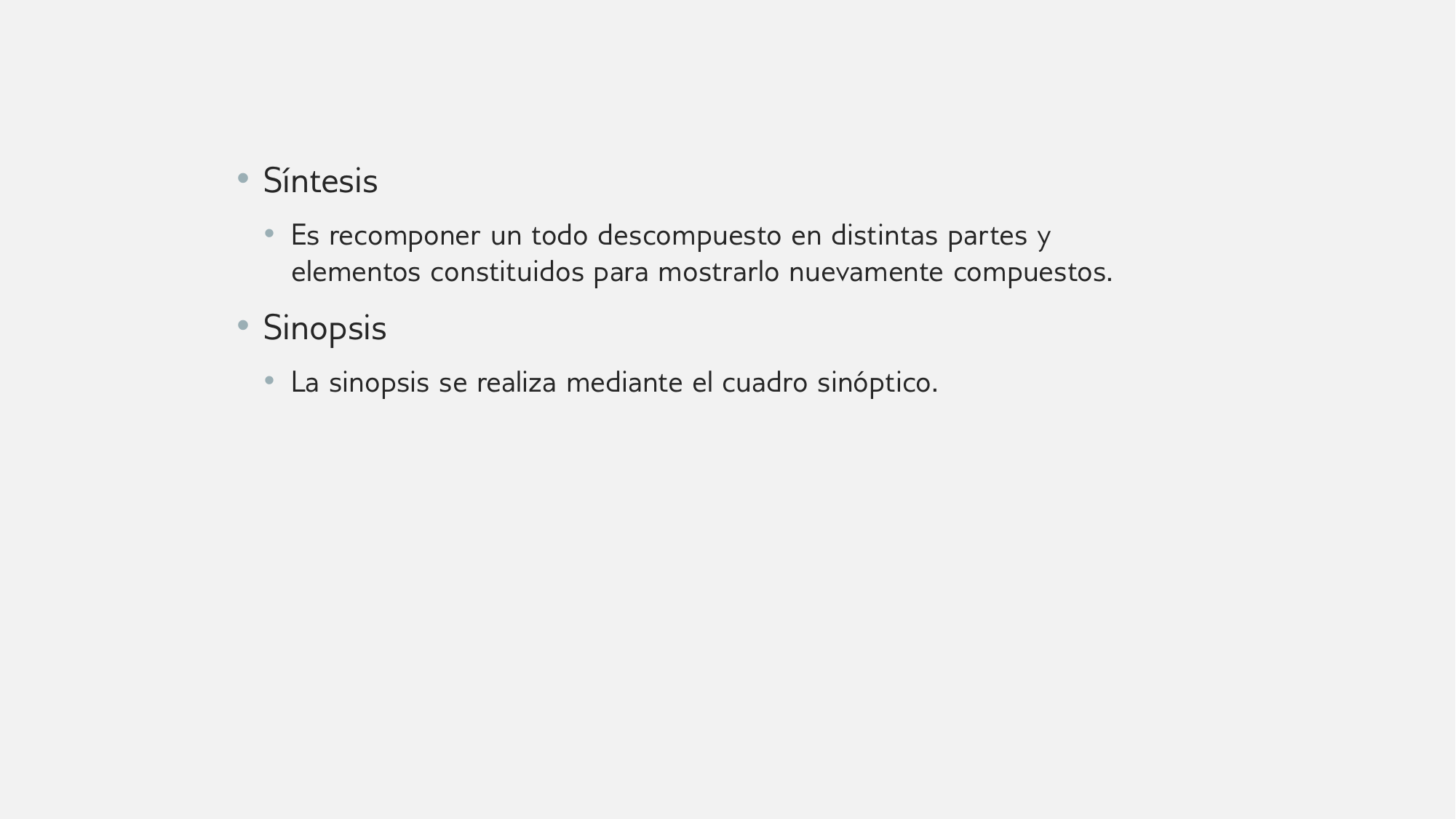

Síntesis
Es recomponer un todo descompuesto en distintas partes y elementos constituidos para mostrarlo nuevamente compuestos.
Sinopsis
La sinopsis se realiza mediante el cuadro sinóptico.